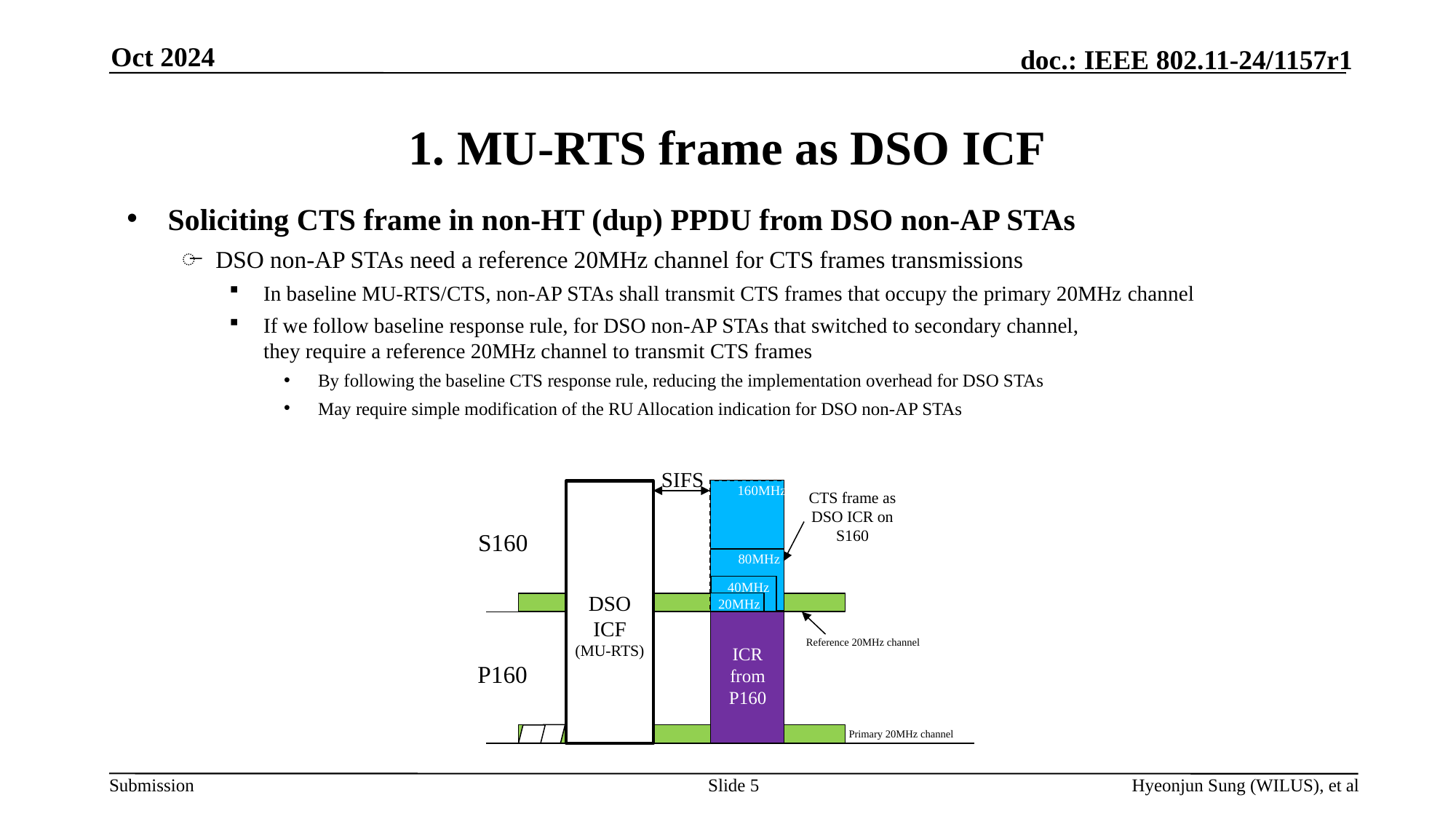

Oct 2024
# 1. MU-RTS frame as DSO ICF
Soliciting CTS frame in non-HT (dup) PPDU from DSO non-AP STAs
DSO non-AP STAs need a reference 20MHz channel for CTS frames transmissions
In baseline MU-RTS/CTS, non-AP STAs shall transmit CTS frames that occupy the primary 20MHz channel
If we follow baseline response rule, for DSO non-AP STAs that switched to secondary channel,
they require a reference 20MHz channel to transmit CTS frames
By following the baseline CTS response rule, reducing the implementation overhead for DSO STAs
May require simple modification of the RU Allocation indication for DSO non-AP STAs
SIFS
160MHz

S160
DSO
ICF
(MU-RTS)

Reference 20MHz channel
P160

CTS frame as DSO ICR on S160
80MHz

40MHz

20MHz

ICR from P160

Primary 20MHz channel
Slide 5
Hyeonjun Sung (WILUS), et al